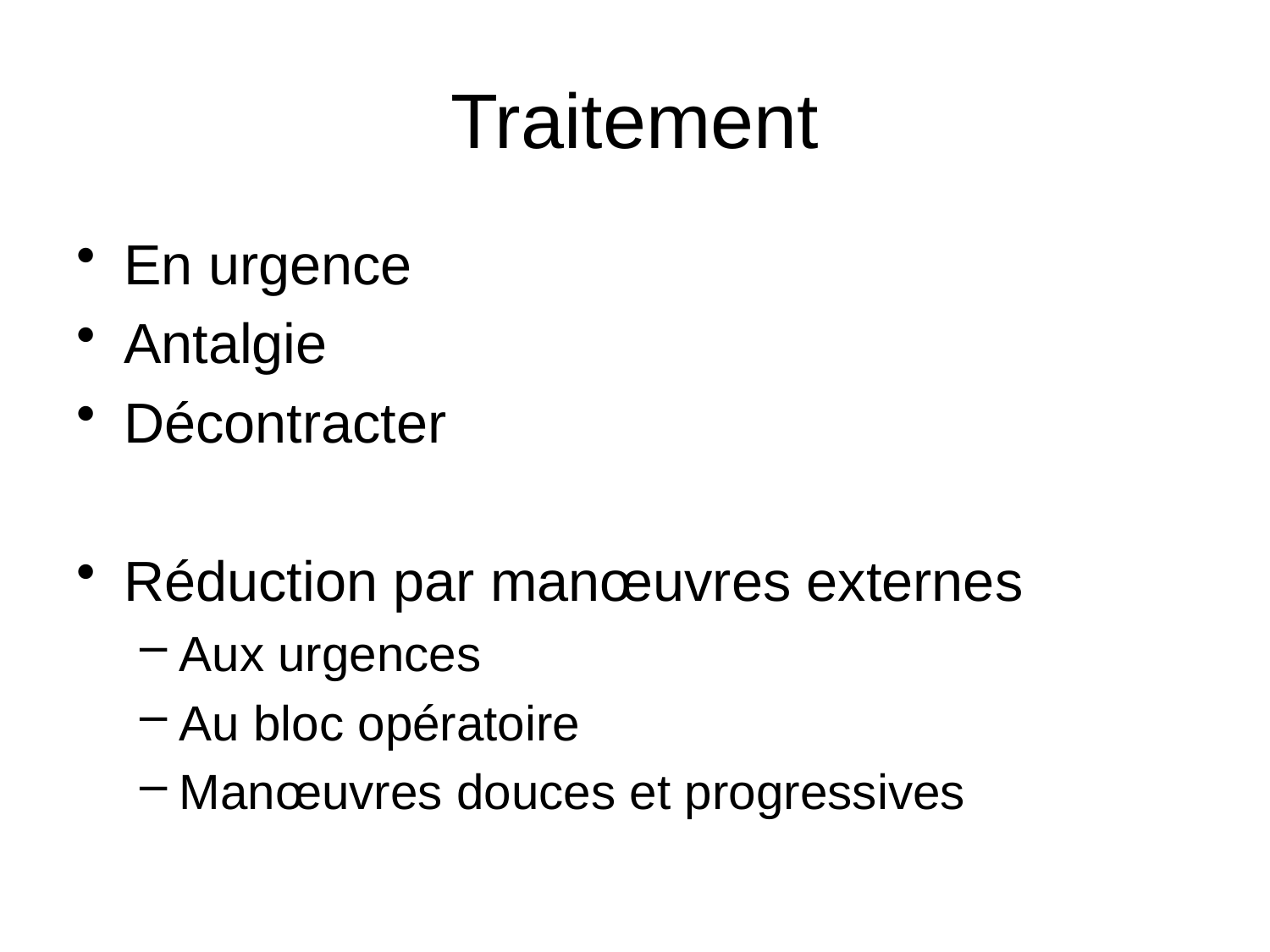

# Traitement
En urgence
Antalgie
Décontracter

Réduction par manœuvres externes
Aux urgences
Au bloc opératoire
Manœuvres douces et progressives